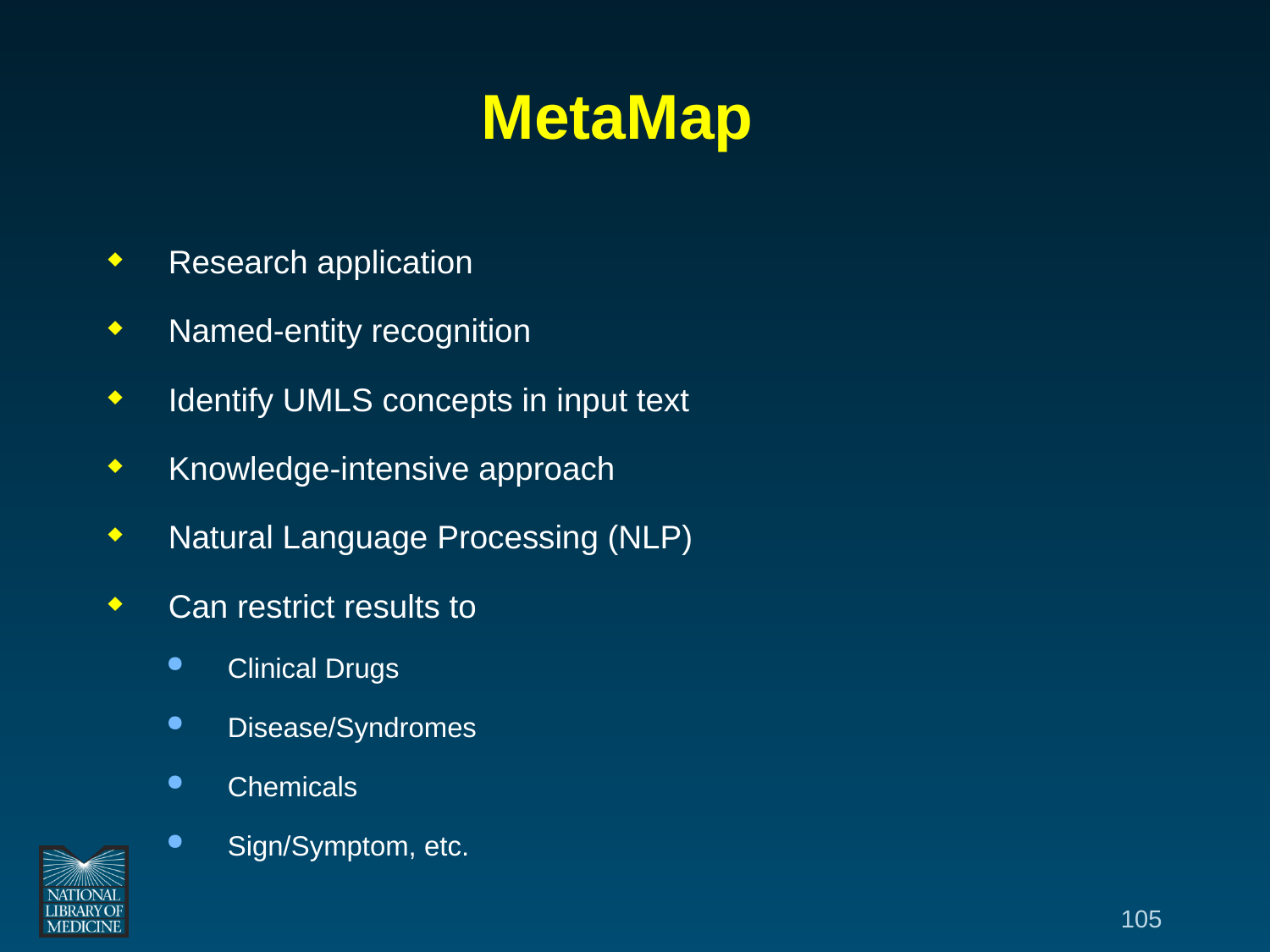

# MetaMap
Research application
Named-entity recognition
Identify UMLS concepts in input text
Knowledge-intensive approach
Natural Language Processing (NLP)
Can restrict results to
Clinical Drugs
Disease/Syndromes
Chemicals
Sign/Symptom, etc.
                              105